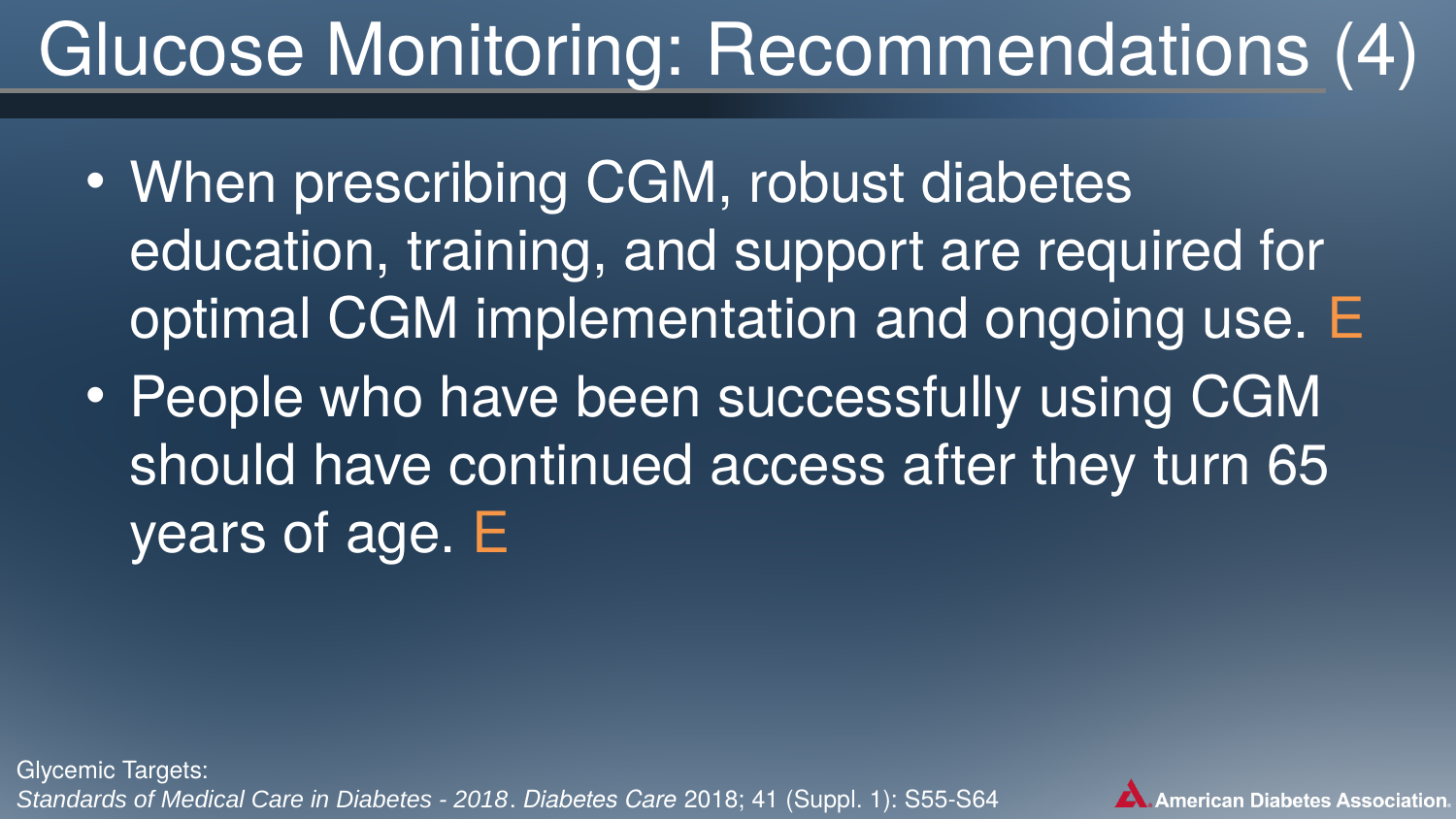

# Glucose Monitoring: Recommendations (4)
When prescribing CGM, robust diabetes education, training, and support are required for optimal CGM implementation and ongoing use. E
People who have been successfully using CGM should have continued access after they turn 65 years of age. E
Glycemic Targets:
Standards of Medical Care in Diabetes - 2018. Diabetes Care 2018; 41 (Suppl. 1): S55-S64